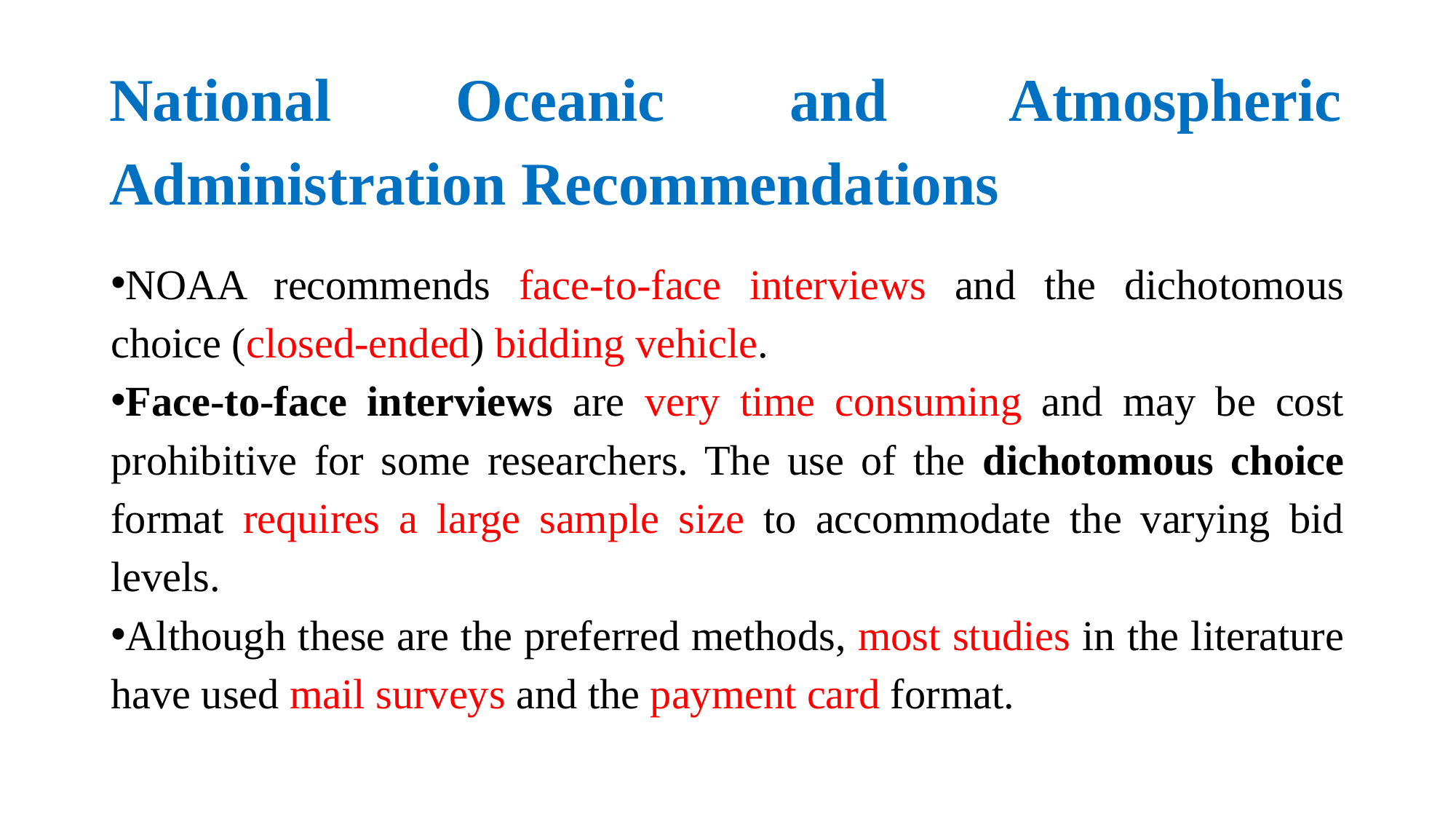

# National Oceanic and Atmospheric Administration Recommendations
NOAA recommends face-to-face interviews and the dichotomous choice (closed-ended) bidding vehicle.
Face-to-face interviews are very time consuming and may be cost prohibitive for some researchers. The use of the dichotomous choice format requires a large sample size to accommodate the varying bid levels.
Although these are the preferred methods, most studies in the literature have used mail surveys and the payment card format.